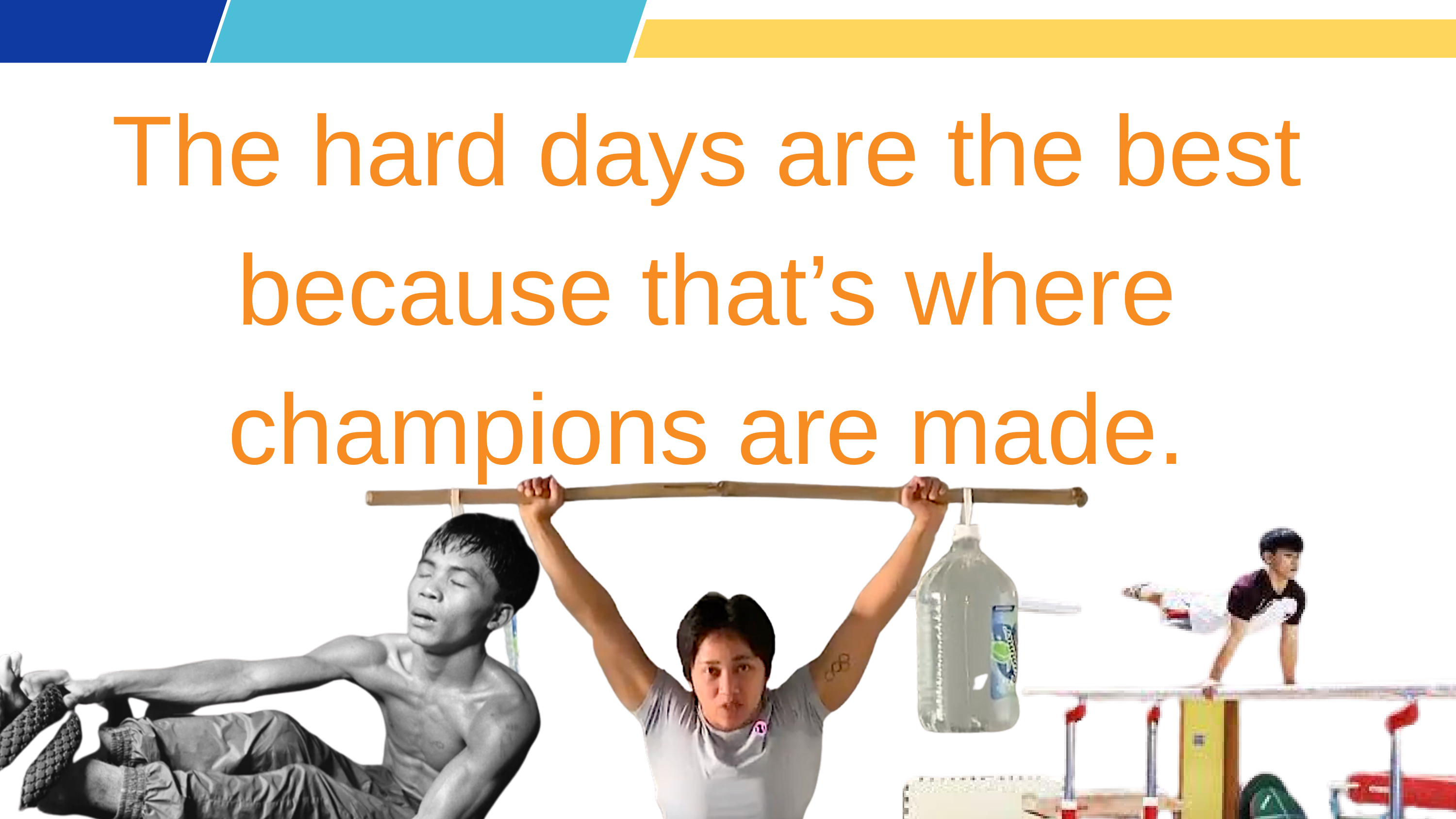

The hard days are the best because that’s where champions are made.